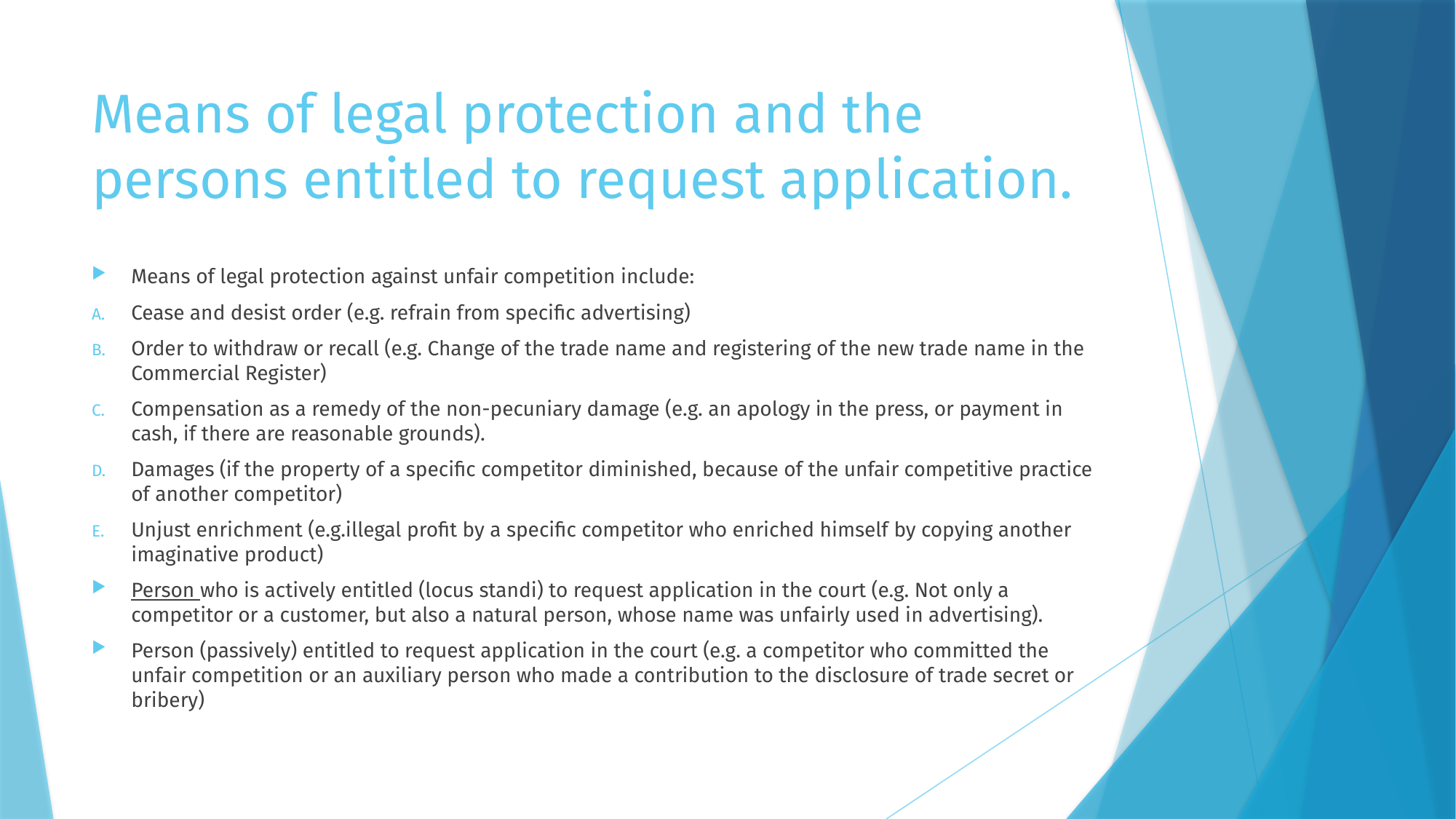

# Means of legal protection and the persons entitled to request application.
Means of legal protection against unfair competition include:
Cease and desist order (e.g. refrain from specific advertising)
Order to withdraw or recall (e.g. Change of the trade name and registering of the new trade name in the Commercial Register)
Compensation as a remedy of the non-pecuniary damage (e.g. an apology in the press, or payment in cash, if there are reasonable grounds).
Damages (if the property of a specific competitor diminished, because of the unfair competitive practice of another competitor)
Unjust enrichment (e.g.illegal profit by a specific competitor who enriched himself by copying another imaginative product)
Person who is actively entitled (locus standi) to request application in the court (e.g. Not only a competitor or a customer, but also a natural person, whose name was unfairly used in advertising).
Person (passively) entitled to request application in the court (e.g. a competitor who committed the unfair competition or an auxiliary person who made a contribution to the disclosure of trade secret or bribery)